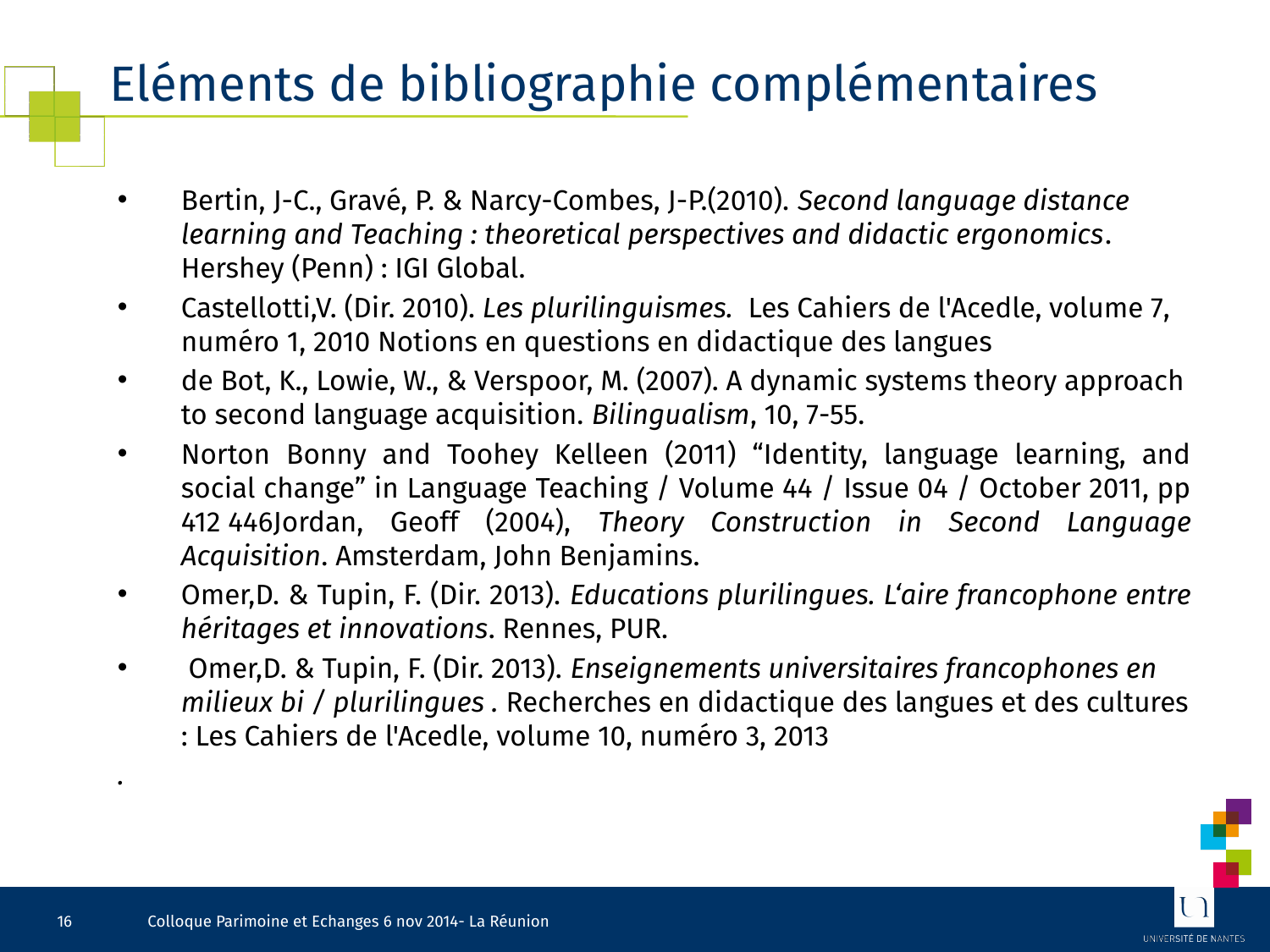

# Eléments de bibliographie complémentaires
Bertin, J-C., Gravé, P. & Narcy-Combes, J-P.(2010). Second language distance learning and Teaching : theoretical perspectives and didactic ergonomics. Hershey (Penn) : IGI Global.
Castellotti,V. (Dir. 2010). Les plurilinguismes.  Les Cahiers de l'Acedle, volume 7, numéro 1, 2010 Notions en questions en didactique des langues
de Bot, K., Lowie, W., & Verspoor, M. (2007). A dynamic systems theory approach to second language acquisition. Bilingualism, 10, 7-55.
Norton Bonny and Toohey Kelleen (2011) “Identity, language learning, and social change” in Language Teaching / Volume 44 / Issue 04 / October 2011, pp 412 446Jordan, Geoff (2004), Theory Construction in Second Language Acquisition. Amsterdam, John Benjamins.
Omer,D. & Tupin, F. (Dir. 2013). Educations plurilingues. L‘aire francophone entre héritages et innovations. Rennes, PUR.
 Omer,D. & Tupin, F. (Dir. 2013). Enseignements universitaires francophones en milieux bi / plurilingues . Recherches en didactique des langues et des cultures : Les Cahiers de l'Acedle, volume 10, numéro 3, 2013
.

16
Colloque Parimoine et Echanges 6 nov 2014- La Réunion